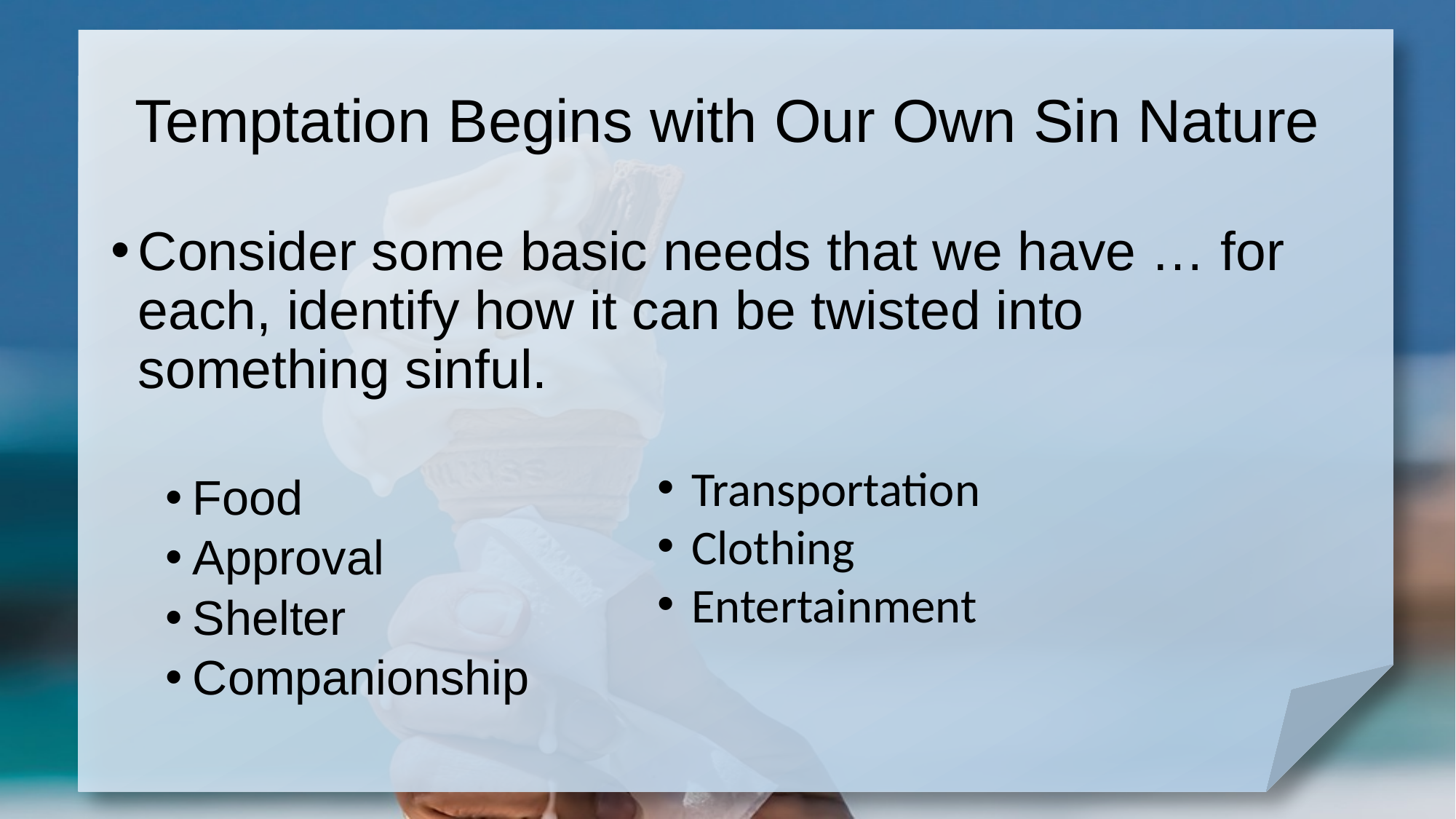

# Temptation Begins with Our Own Sin Nature
Consider some basic needs that we have … for each, identify how it can be twisted into something sinful.
Food
Approval
Shelter
Companionship

Transportation
Clothing
Entertainment